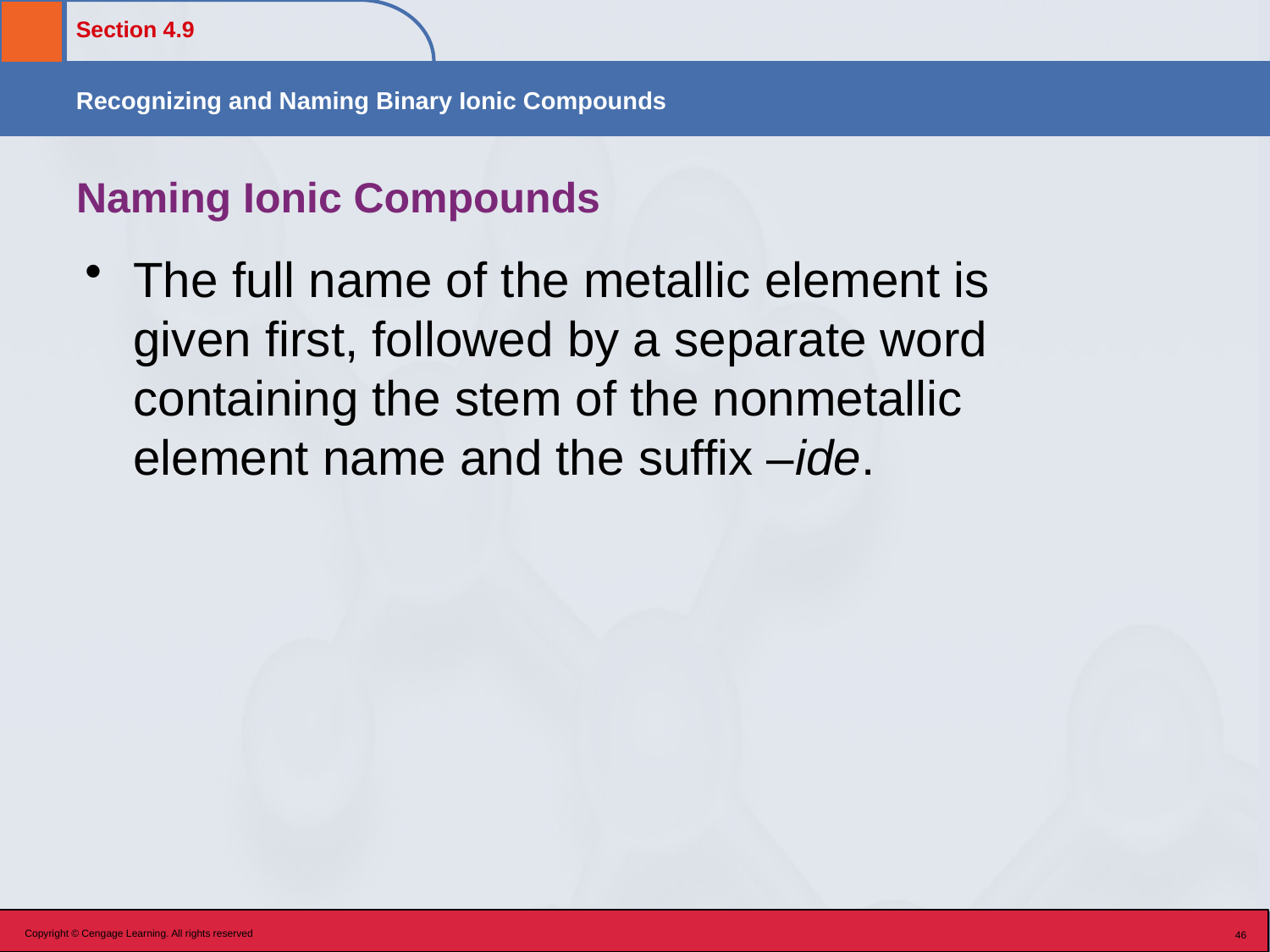

# Naming Ionic Compounds
The full name of the metallic element is given first, followed by a separate word containing the stem of the nonmetallic element name and the suffix –ide.
Copyright © Cengage Learning. All rights reserved
46